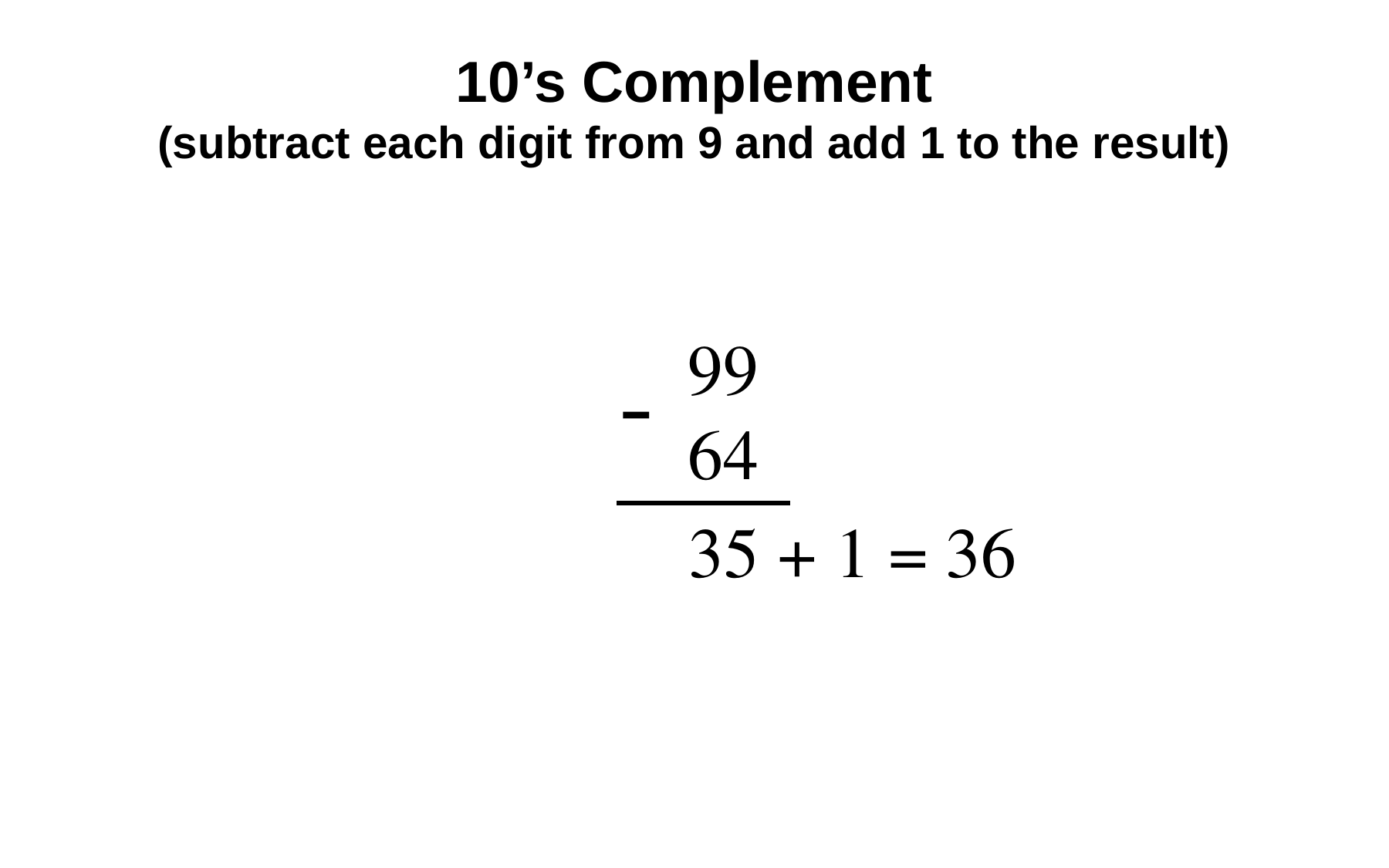

# 10’s Complement (subtract each digit from 9 and add 1 to the result)

99
64
-
35 + 1 = 36